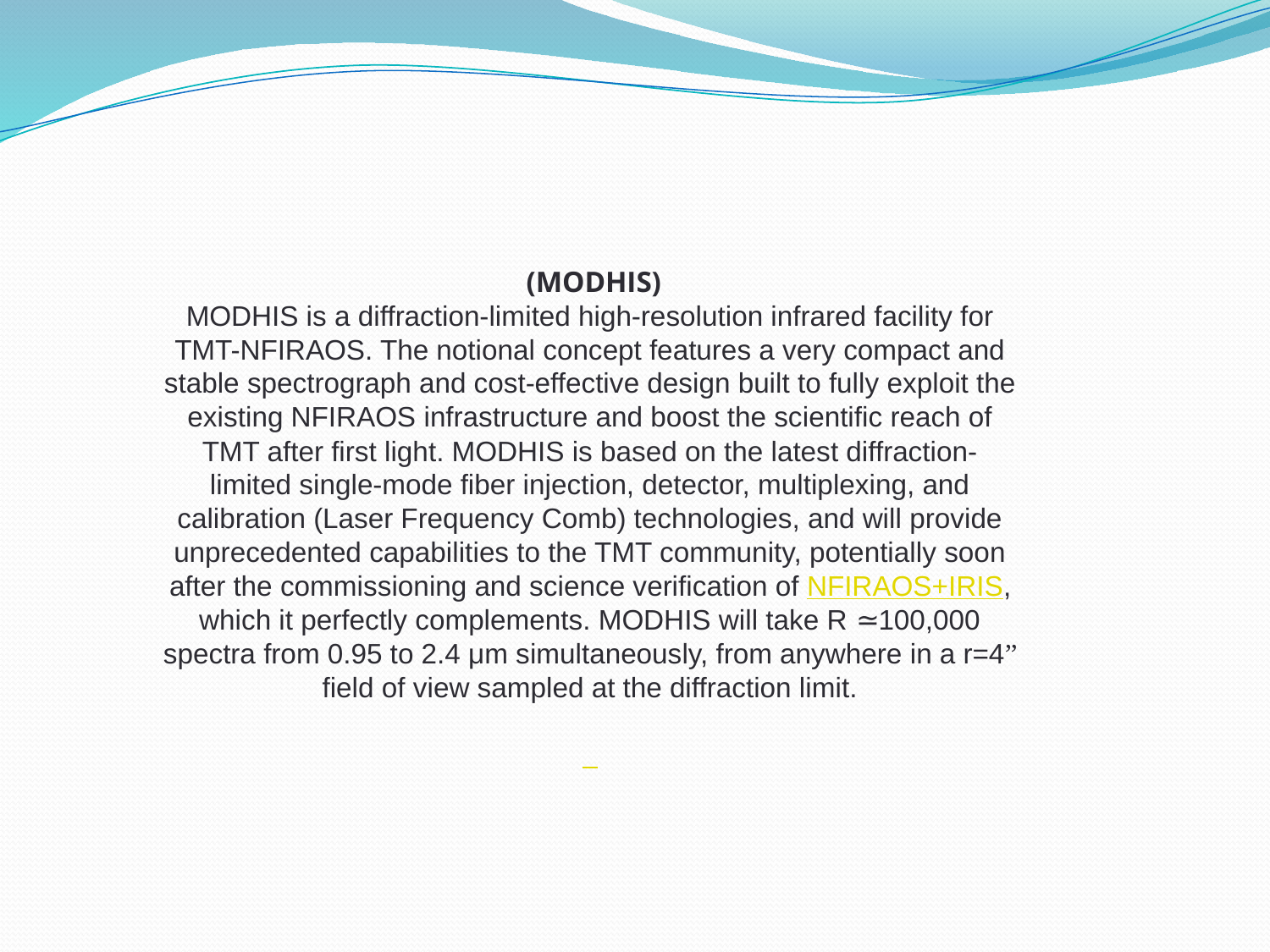

#
 (MODHIS)
MODHIS is a diffraction-limited high-resolution infrared facility for TMT-NFIRAOS. The notional concept features a very compact and stable spectrograph and cost-effective design built to fully exploit the existing NFIRAOS infrastructure and boost the scientific reach of TMT after first light. MODHIS is based on the latest diffraction-limited single-mode fiber injection, detector, multiplexing, and calibration (Laser Frequency Comb) technologies, and will provide unprecedented capabilities to the TMT community, potentially soon after the commissioning and science verification of NFIRAOS+IRIS, which it perfectly complements. MODHIS will take R ≃100,000 spectra from 0.95 to 2.4 μm simultaneously, from anywhere in a r=4” field of view sampled at the diffraction limit.